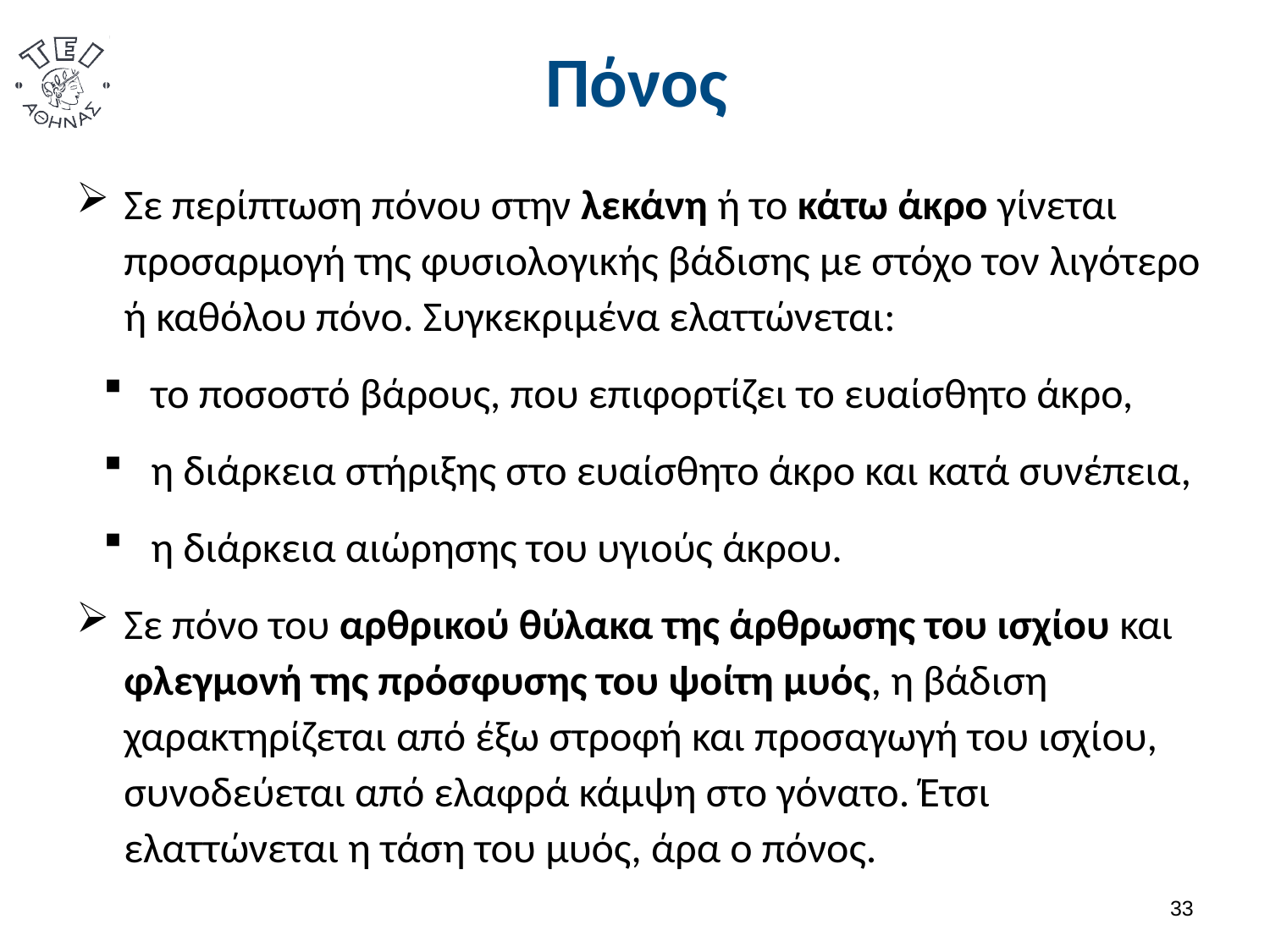

# Πόνος
Σε περίπτωση πόνου στην λεκάνη ή το κάτω άκρο γίνεται προσαρμογή της φυσιολογικής βάδισης με στόχο τον λιγότερο ή καθόλου πόνο. Συγκεκριμένα ελαττώνεται:
το ποσοστό βάρους, που επιφορτίζει το ευαίσθητο άκρο,
η διάρκεια στήριξης στο ευαίσθητο άκρο και κατά συνέπεια,
η διάρκεια αιώρησης του υγιούς άκρου.
Σε πόνο του αρθρικού θύλακα της άρθρωσης του ισχίου και φλεγμονή της πρόσφυσης του ψοίτη μυός, η βάδιση χαρακτηρίζεται από έξω στροφή και προσαγωγή του ισχίου, συνοδεύεται από ελαφρά κάμψη στο γόνατο. Έτσι ελαττώνεται η τάση του μυός, άρα ο πόνος.
33